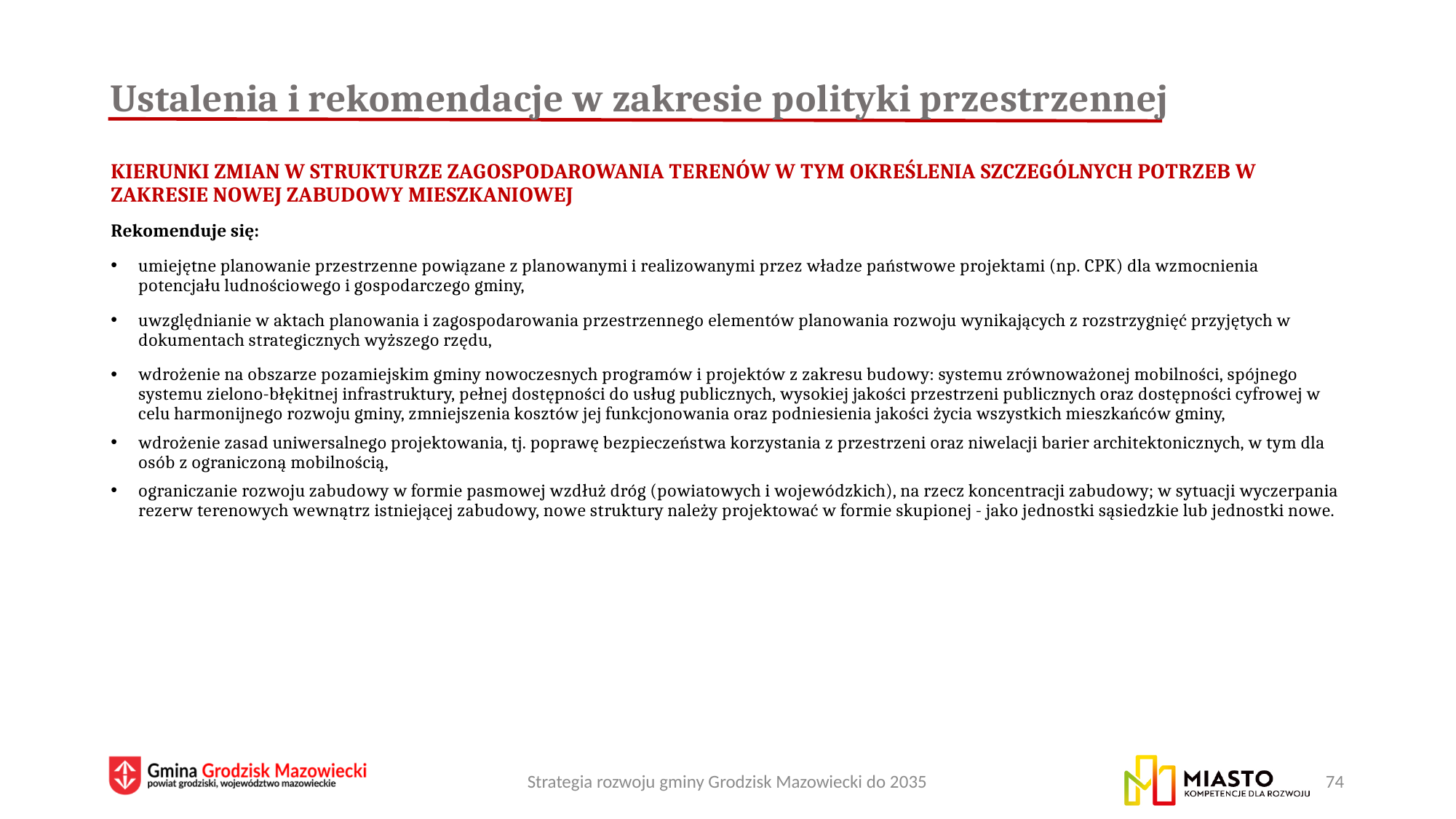

# Ustalenia i rekomendacje w zakresie polityki przestrzennej
Kierunki zmian w strukturze zagospodarowania terenów w tym określenia szczególnych potrzeb w zakresie nowej zabudowy mieszkaniowej
Rekomenduje się:
umiejętne planowanie przestrzenne powiązane z planowanymi i realizowanymi przez władze państwowe projektami (np. CPK) dla wzmocnienia potencjału ludnościowego i gospodarczego gminy,
uwzględnianie w aktach planowania i zagospodarowania przestrzennego elementów planowania rozwoju wynikających z rozstrzygnięć przyjętych w dokumentach strategicznych wyższego rzędu,
wdrożenie na obszarze pozamiejskim gminy nowoczesnych programów i projektów z zakresu budowy: systemu zrównoważonej mobilności, spójnego systemu zielono-błękitnej infrastruktury, pełnej dostępności do usług publicznych, wysokiej jakości przestrzeni publicznych oraz dostępności cyfrowej w celu harmonijnego rozwoju gminy, zmniejszenia kosztów jej funkcjonowania oraz podniesienia jakości życia wszystkich mieszkańców gminy,
wdrożenie zasad uniwersalnego projektowania, tj. poprawę bezpieczeństwa korzystania z przestrzeni oraz niwelacji barier architektonicznych, w tym dla osób z ograniczoną mobilnością,
ograniczanie rozwoju zabudowy w formie pasmowej wzdłuż dróg (powiatowych i wojewódzkich), na rzecz koncentracji zabudowy; w sytuacji wyczerpania rezerw terenowych wewnątrz istniejącej zabudowy, nowe struktury należy projektować w formie skupionej - jako jednostki sąsiedzkie lub jednostki nowe.

Strategia rozwoju gminy Grodzisk Mazowiecki do 2035
74